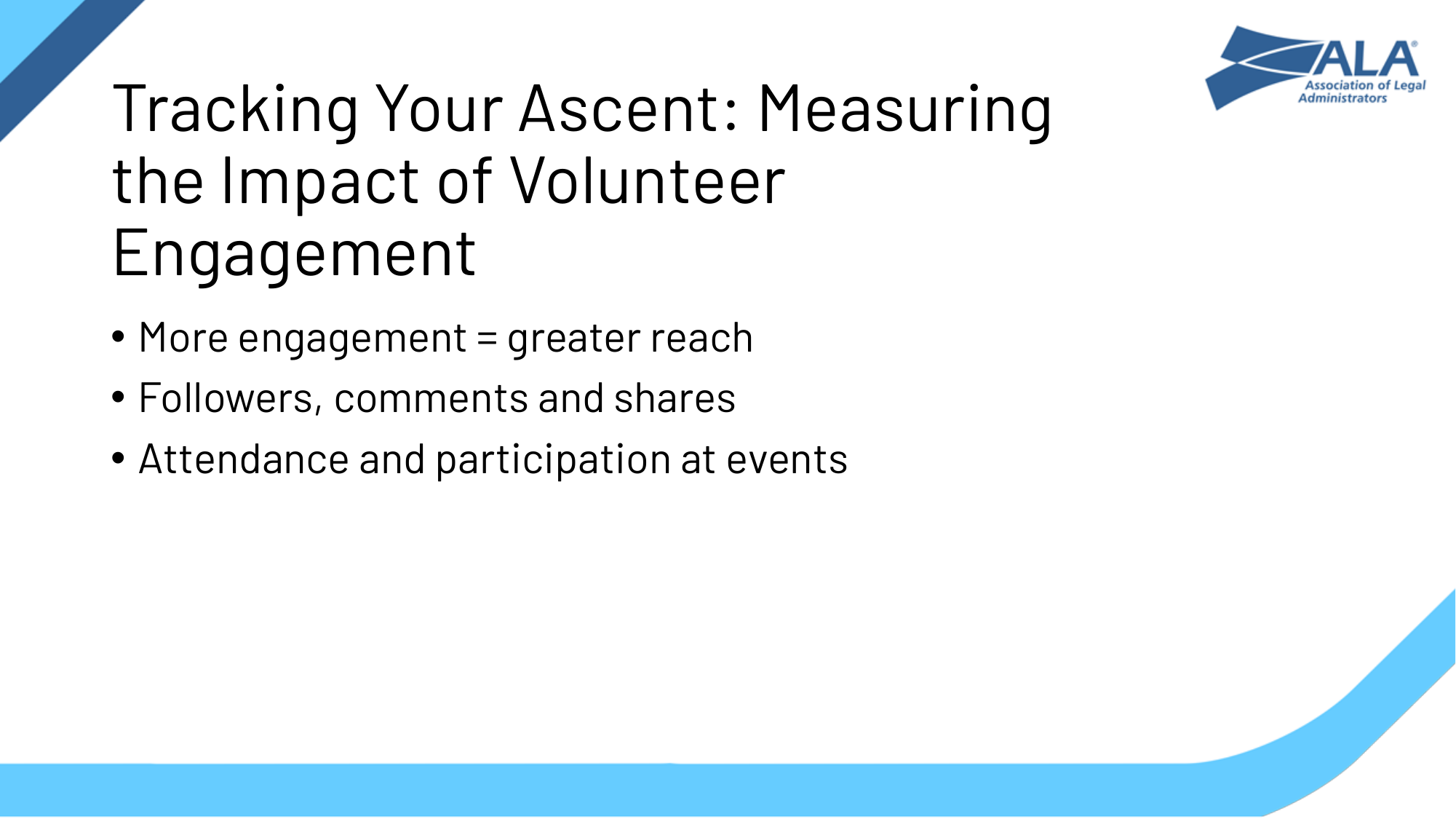

# Tracking Your Ascent: Measuring the Impact of Volunteer Engagement
More engagement = greater reach
Followers, comments and shares
Attendance and participation at events